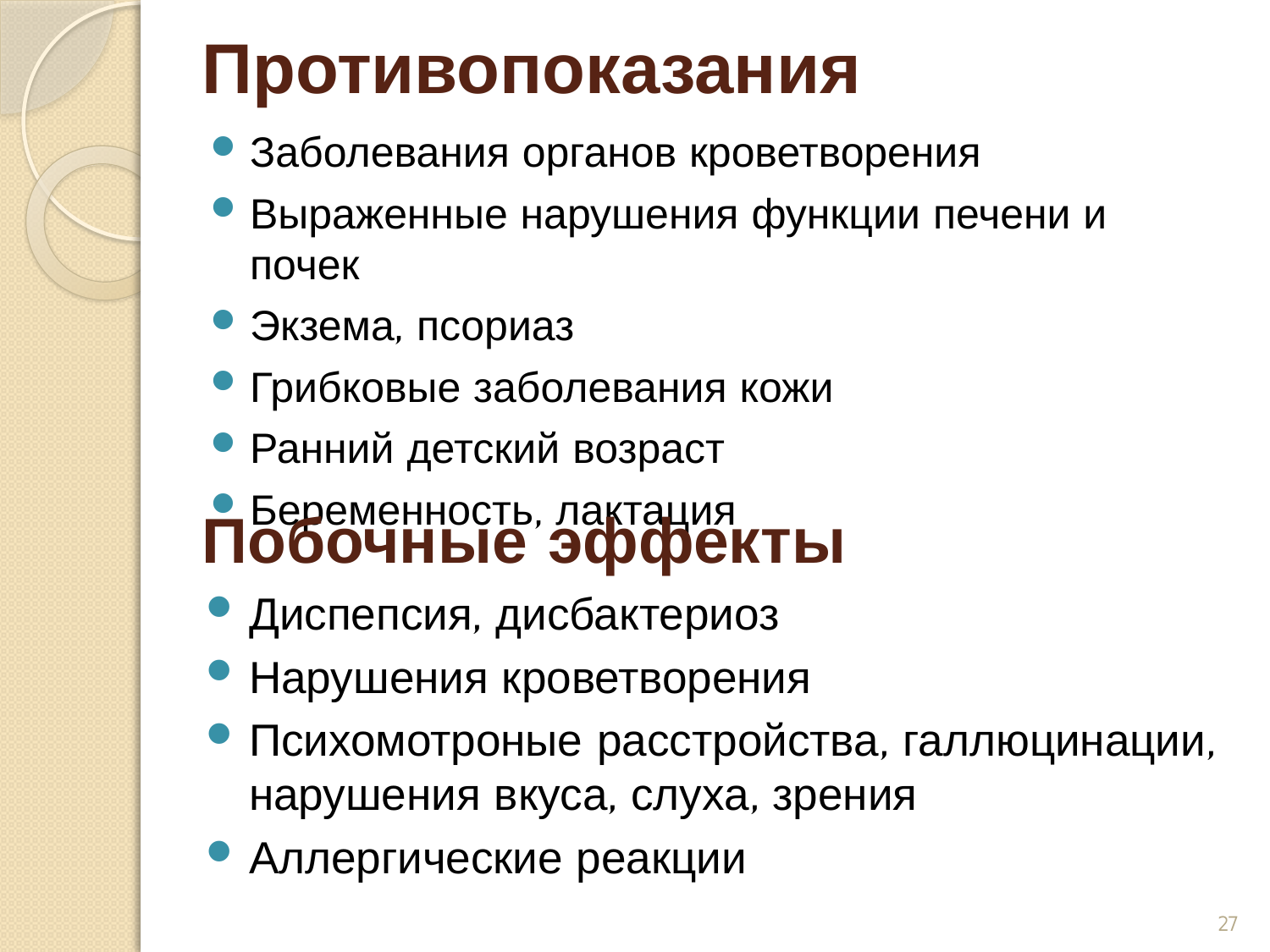

# Противопоказания
Заболевания органов кроветворения
Выраженные нарушения функции печени и почек
Экзема, псориаз
Грибковые заболевания кожи
Ранний детский возраст
Беременность, лактация
Побочные эффекты
Диспепсия, дисбактериоз
Нарушения кроветворения
Психомотроные расстройства, галлюцинации, нарушения вкуса, слуха, зрения
Аллергические реакции
27